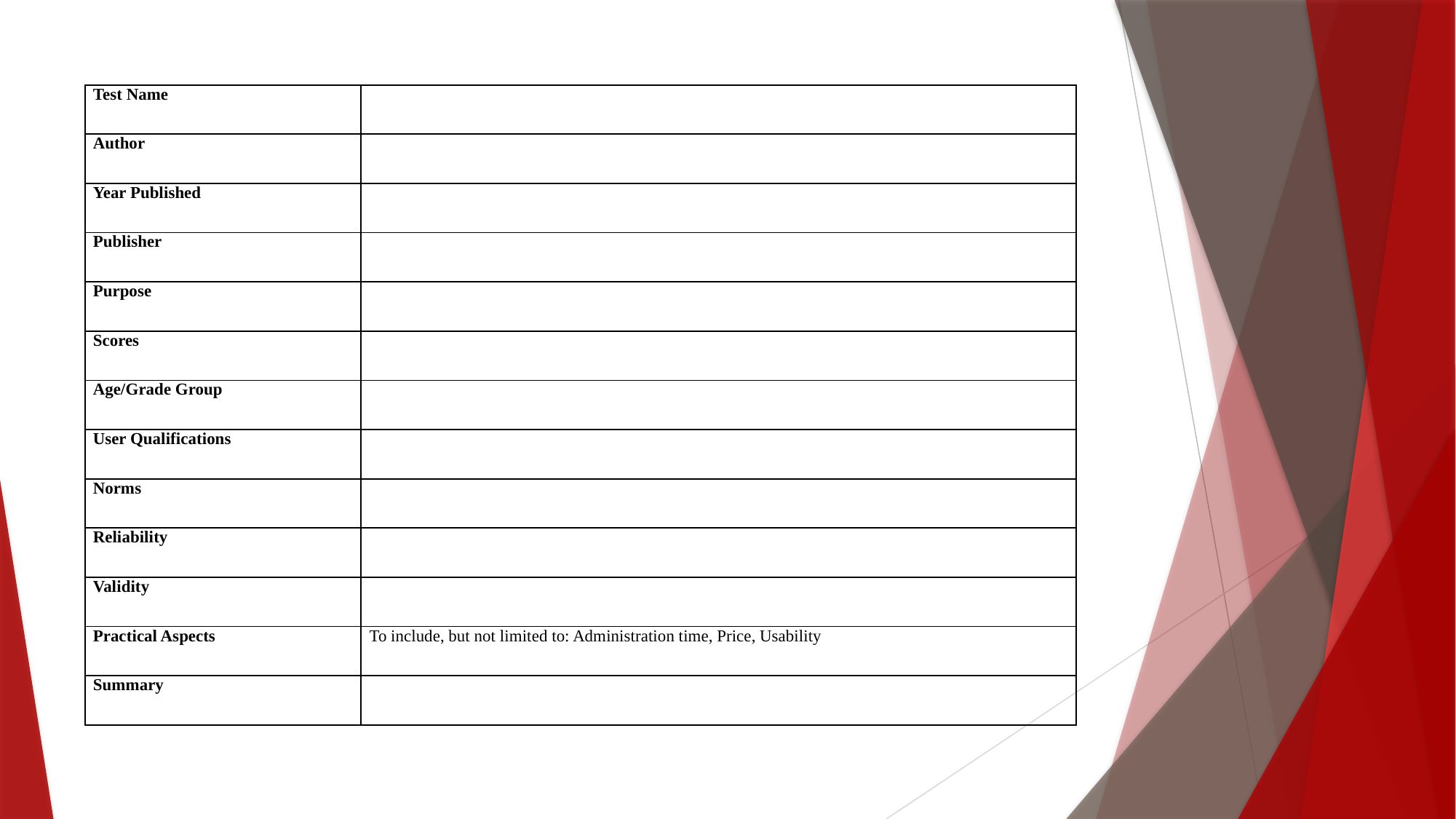

| Test Name |  |
| --- | --- |
| Author |  |
| Year Published |  |
| Publisher |  |
| Purpose |  |
| Scores |  |
| Age/Grade Group |  |
| User Qualifications |  |
| Norms |  |
| Reliability |  |
| Validity |  |
| Practical Aspects | To include, but not limited to: Administration time, Price, Usability |
| Summary |  |